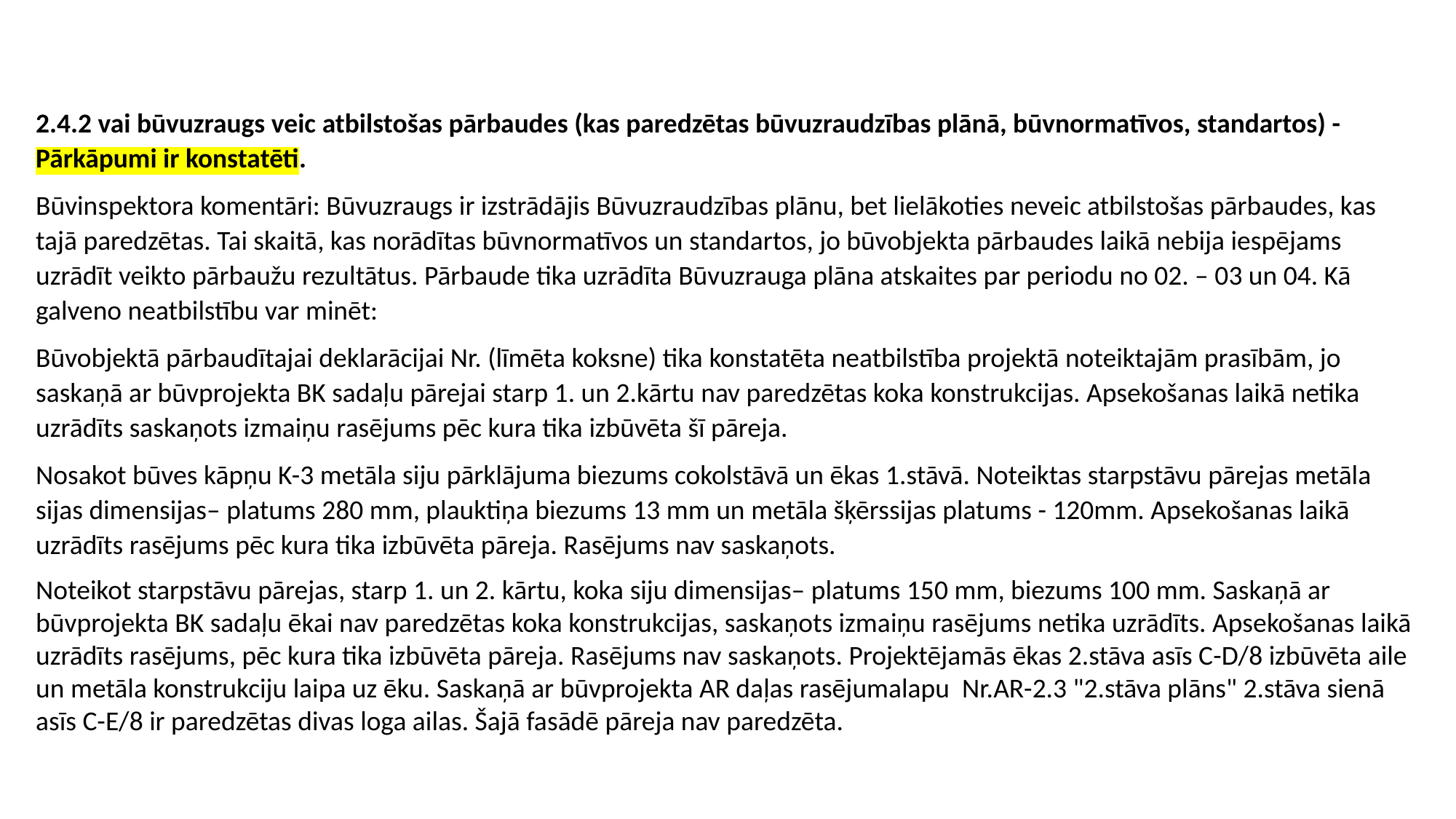

2.4.2 vai būvuzraugs veic atbilstošas pārbaudes (kas paredzētas būvuzraudzības plānā, būvnormatīvos, standartos) - Pārkāpumi ir konstatēti.
Būvinspektora komentāri: Būvuzraugs ir izstrādājis Būvuzraudzības plānu, bet lielākoties neveic atbilstošas pārbaudes, kas tajā paredzētas. Tai skaitā, kas norādītas būvnormatīvos un standartos, jo būvobjekta pārbaudes laikā nebija iespējams uzrādīt veikto pārbaužu rezultātus. Pārbaude tika uzrādīta Būvuzrauga plāna atskaites par periodu no 02. – 03 un 04. Kā galveno neatbilstību var minēt:
Būvobjektā pārbaudītajai deklarācijai Nr. (līmēta koksne) tika konstatēta neatbilstība projektā noteiktajām prasībām, jo saskaņā ar būvprojekta BK sadaļu pārejai starp 1. un 2.kārtu nav paredzētas koka konstrukcijas. Apsekošanas laikā netika uzrādīts saskaņots izmaiņu rasējums pēc kura tika izbūvēta šī pāreja.
Nosakot būves kāpņu K-3 metāla siju pārklājuma biezums cokolstāvā un ēkas 1.stāvā. Noteiktas starpstāvu pārejas metāla sijas dimensijas– platums 280 mm, plauktiņa biezums 13 mm un metāla šķērssijas platums - 120mm. Apsekošanas laikā uzrādīts rasējums pēc kura tika izbūvēta pāreja. Rasējums nav saskaņots.
Noteikot starpstāvu pārejas, starp 1. un 2. kārtu, koka siju dimensijas– platums 150 mm, biezums 100 mm. Saskaņā ar būvprojekta BK sadaļu ēkai nav paredzētas koka konstrukcijas, saskaņots izmaiņu rasējums netika uzrādīts. Apsekošanas laikā uzrādīts rasējums, pēc kura tika izbūvēta pāreja. Rasējums nav saskaņots. Projektējamās ēkas 2.stāva asīs C-D/8 izbūvēta aile un metāla konstrukciju laipa uz ēku. Saskaņā ar būvprojekta AR daļas rasējumalapu  Nr.AR-2.3 "2.stāva plāns" 2.stāva sienā asīs C-E/8 ir paredzētas divas loga ailas. Šajā fasādē pāreja nav paredzēta.